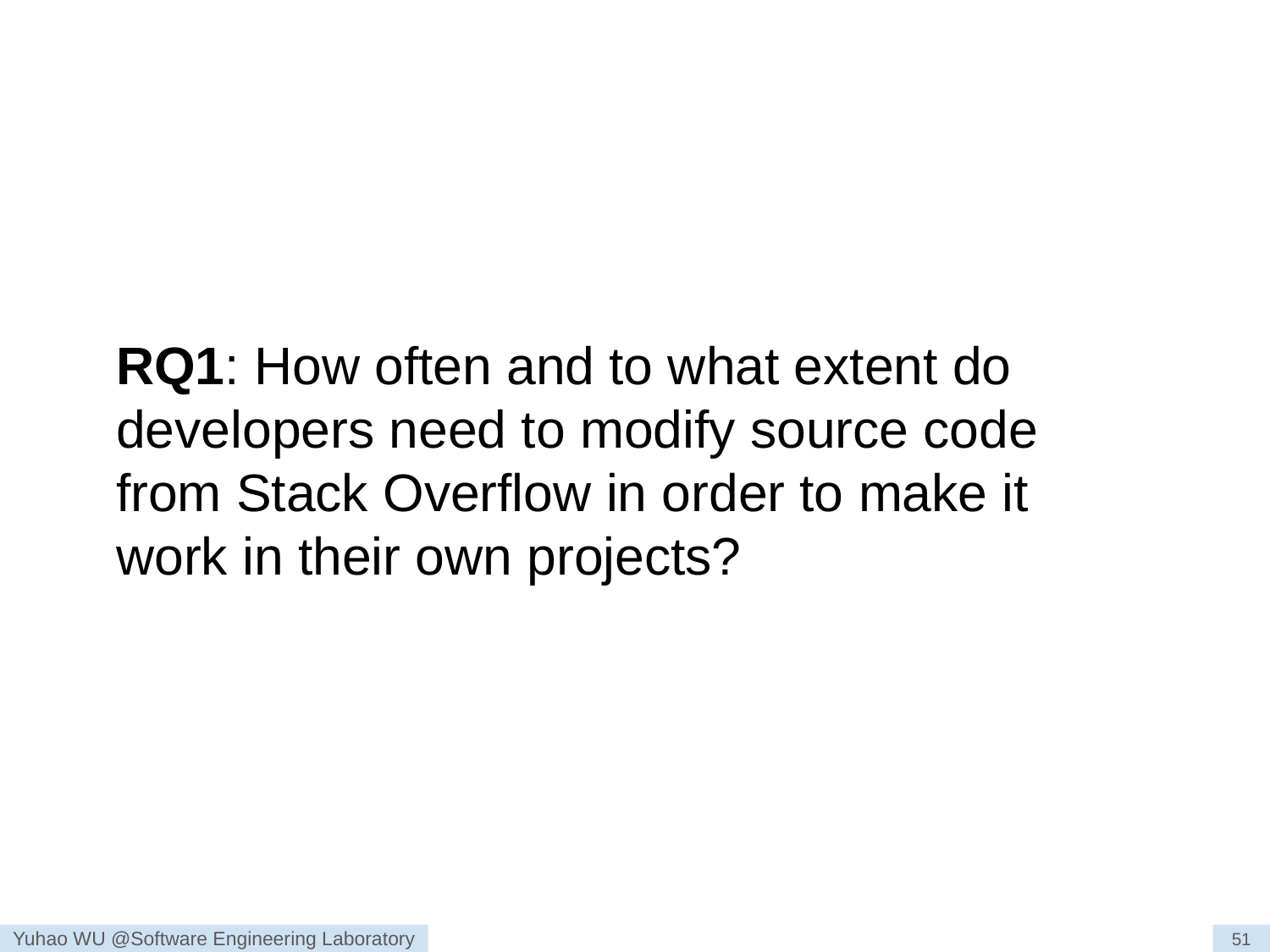

#

RQ1: How often and to what extent do developers need to modify source code from Stack Overflow in order to make it work in their own projects?
51